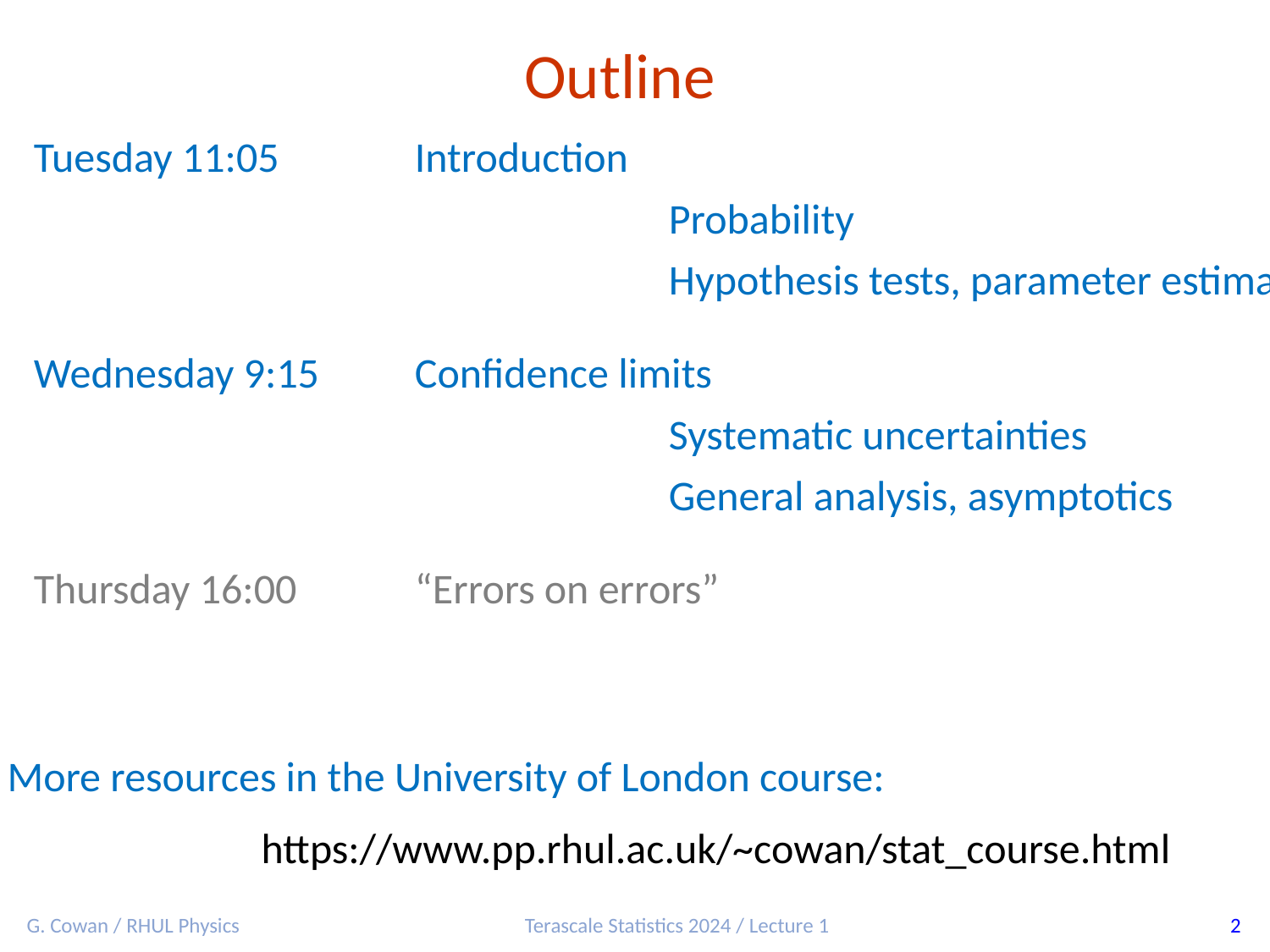

Outline
→ 	Tuesday 11:05		Introduction
						Probability
						Hypothesis tests, parameter estimation
	Wednesday 9:15	Confidence limits
						Systematic uncertainties
						General analysis, asymptotics
	Thursday 16:00	“Errors on errors”
More resources in the University of London course:
		https://www.pp.rhul.ac.uk/~cowan/stat_course.html
G. Cowan / RHUL Physics
Terascale Statistics 2024 / Lecture 1
2